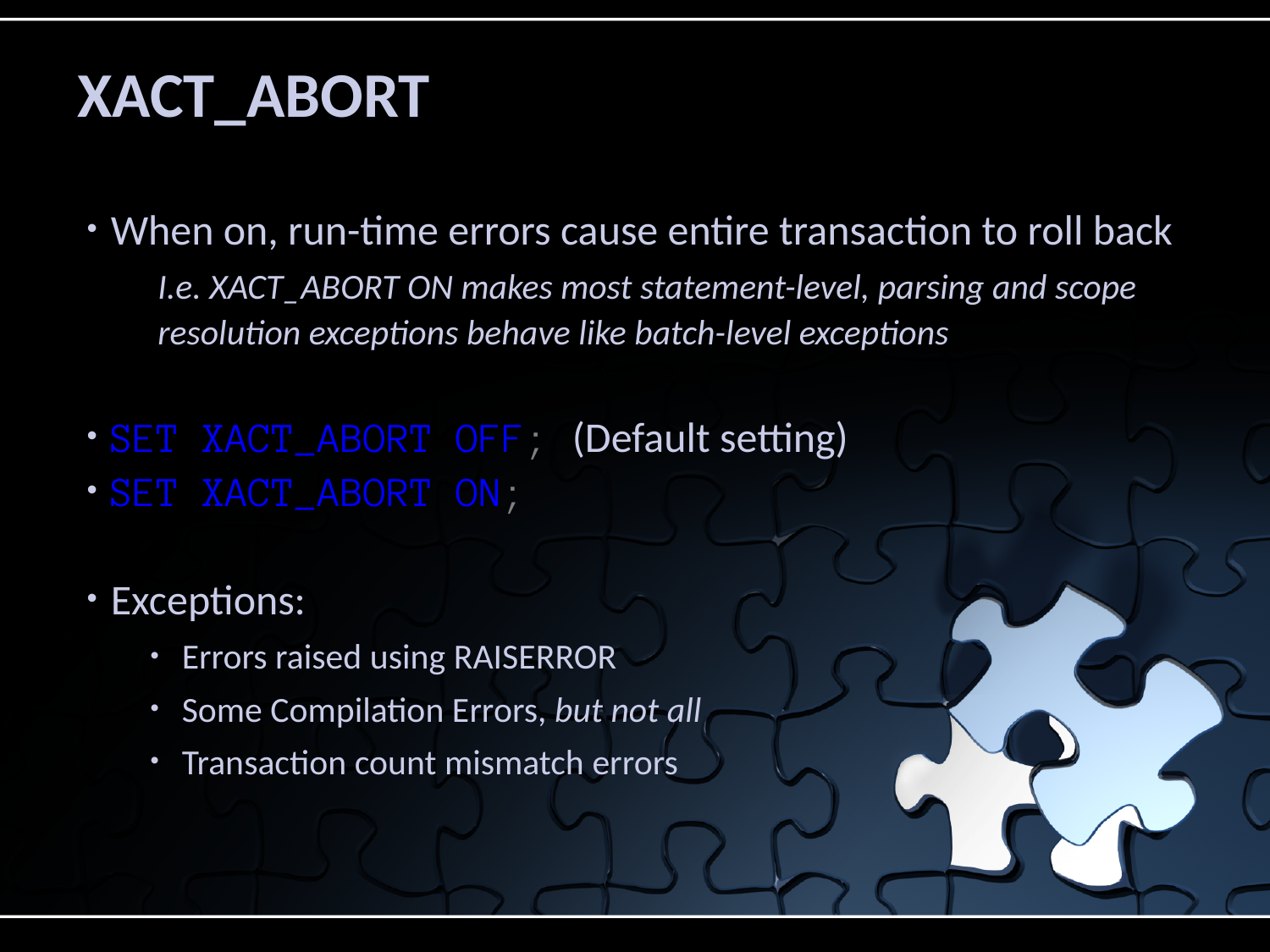

# XACT_ABORT

When on, run-time errors cause entire transaction to roll back
I.e. XACT_ABORT ON makes most statement-level, parsing and scope resolution exceptions behave like batch-level exceptions

SET XACT_ABORT OFF; (Default setting)
SET XACT_ABORT ON;

Exceptions:
Errors raised using RAISERROR
Some Compilation Errors, but not all
Transaction count mismatch errors